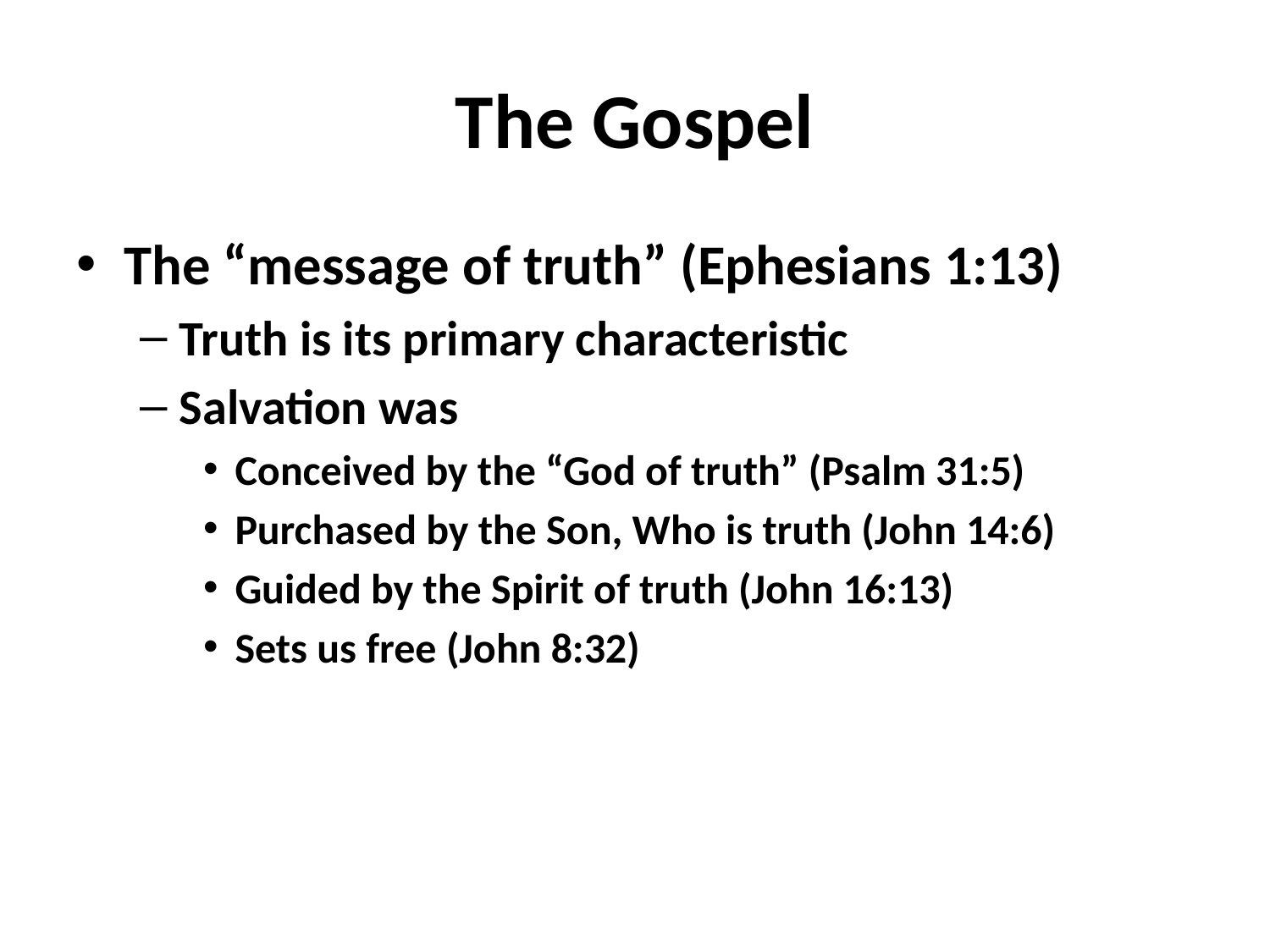

# The Gospel
The “message of truth” (Ephesians 1:13)
Truth is its primary characteristic
Salvation was
Conceived by the “God of truth” (Psalm 31:5)
Purchased by the Son, Who is truth (John 14:6)
Guided by the Spirit of truth (John 16:13)
Sets us free (John 8:32)